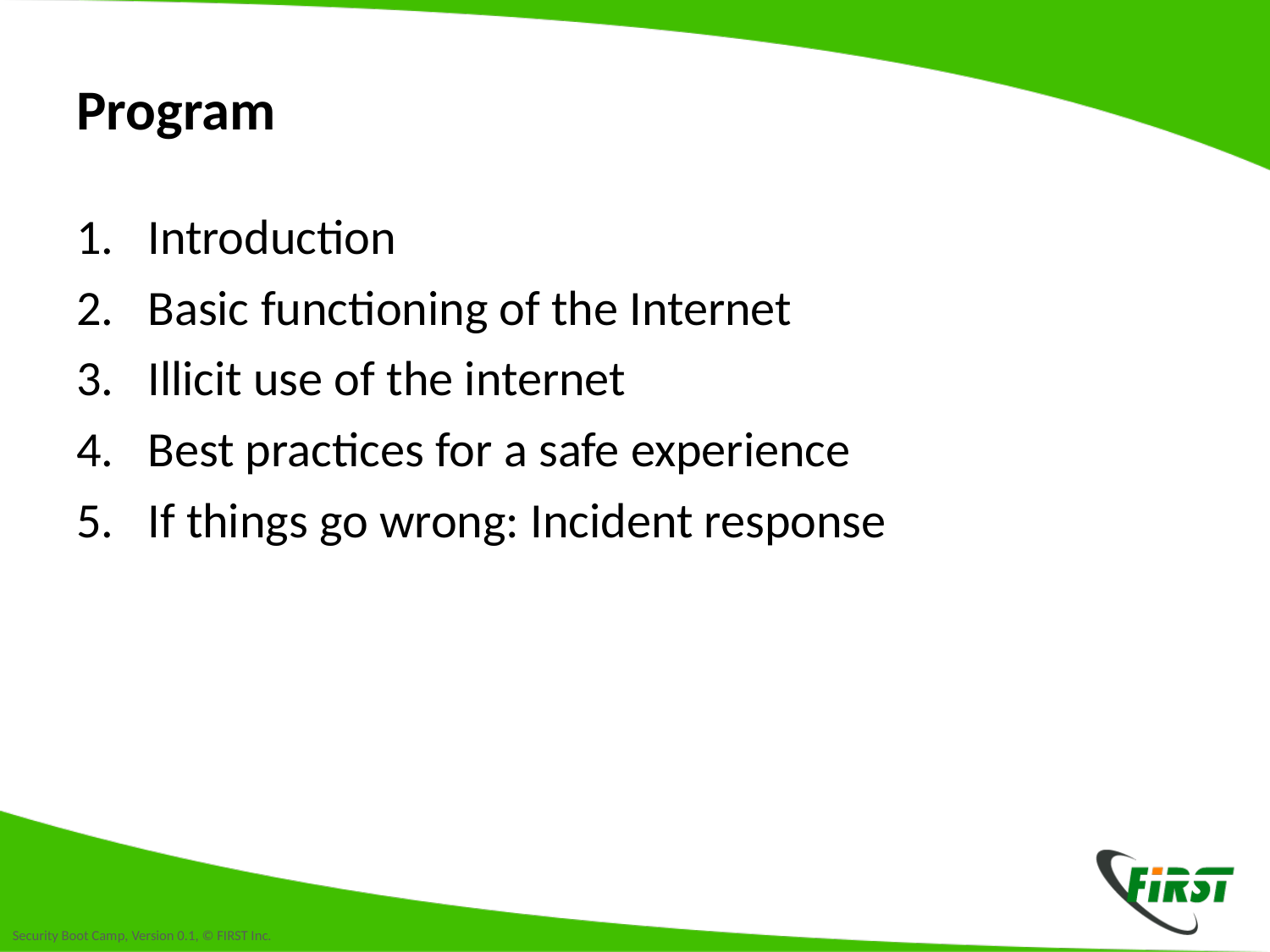

# Program
Introduction
Basic functioning of the Internet
Illicit use of the internet
Best practices for a safe experience
If things go wrong: Incident response